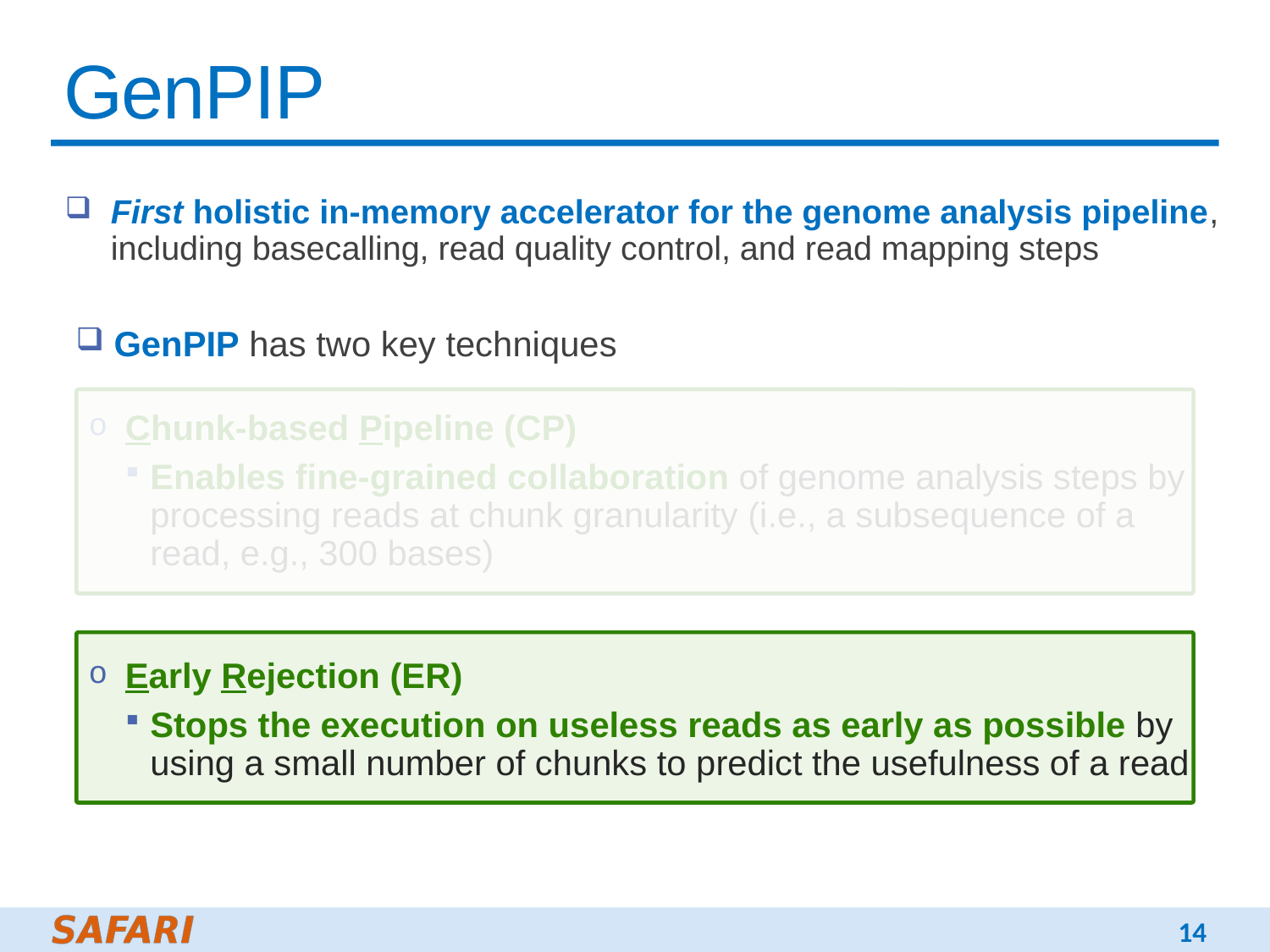

# GenPIP
First holistic in-memory accelerator for the genome analysis pipeline, including basecalling, read quality control, and read mapping steps

GenPIP has two key techniques

Chunk-based Pipeline (CP)
Enables fine-grained collaboration of genome analysis steps by processing reads at chunk granularity (i.e., a subsequence of a read, e.g., 300 bases)

Early Rejection (ER)
Stops the execution on useless reads as early as possible by using a small number of chunks to predict the usefulness of a read
14